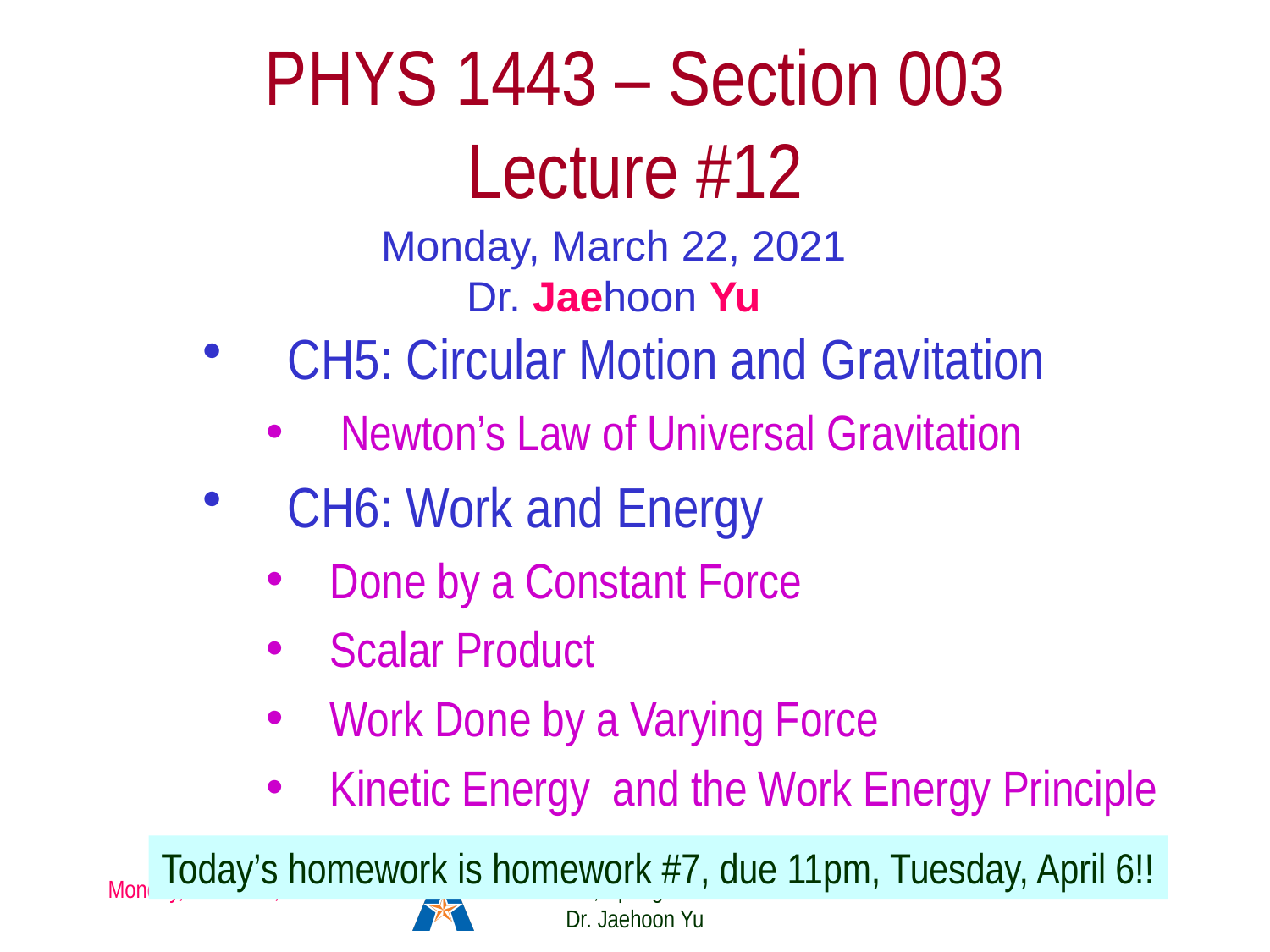

# PHYS 1443 – Section 003 Lecture #12
Monday, March 22, 2021
Dr. Jaehoon Yu
CH5: Circular Motion and Gravitation
Newton’s Law of Universal Gravitation
CH6: Work and Energy
Done by a Constant Force
Scalar Product
Work Done by a Varying Force
Kinetic Energy  and the Work Energy Principle

Today’s homework is homework #7, due 11pm, Tuesday, April 6!!
Monday, March 22, 2021
PHYS 1443-003, Spring 2021                    Dr. Jaehoon Yu
1